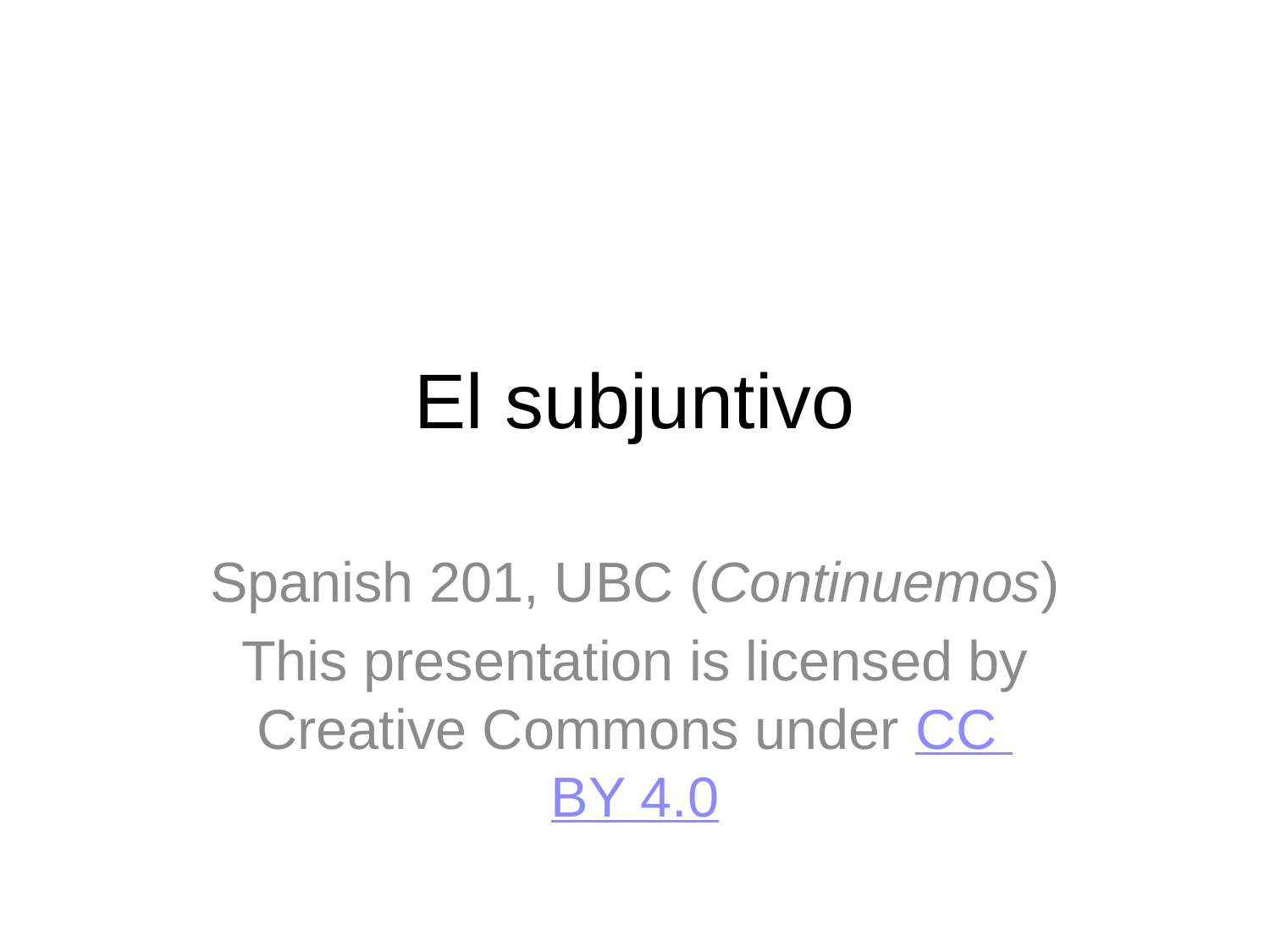

# El subjuntivo
Spanish 201, UBC (Continuemos)
This presentation is licensed by Creative Commons under CC BY 4.0